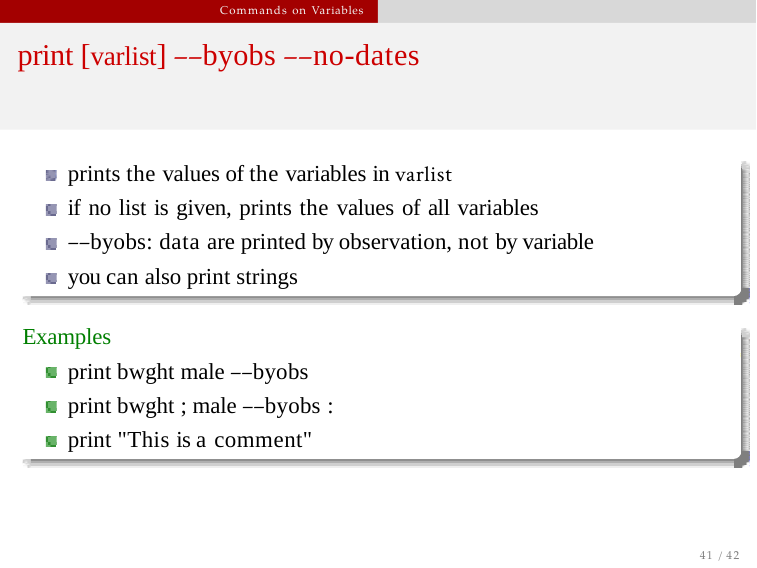

Commands on Variables
# print [varlist] −−byobs −−no-dates
prints the values of the variables in varlist
if no list is given, prints the values of all variables
−−byobs: data are printed by observation, not by variable  you can also print strings

Examples
print bwght male −−byobs  print bwght ; male −−byobs :  print "This is a comment"

41 / 42